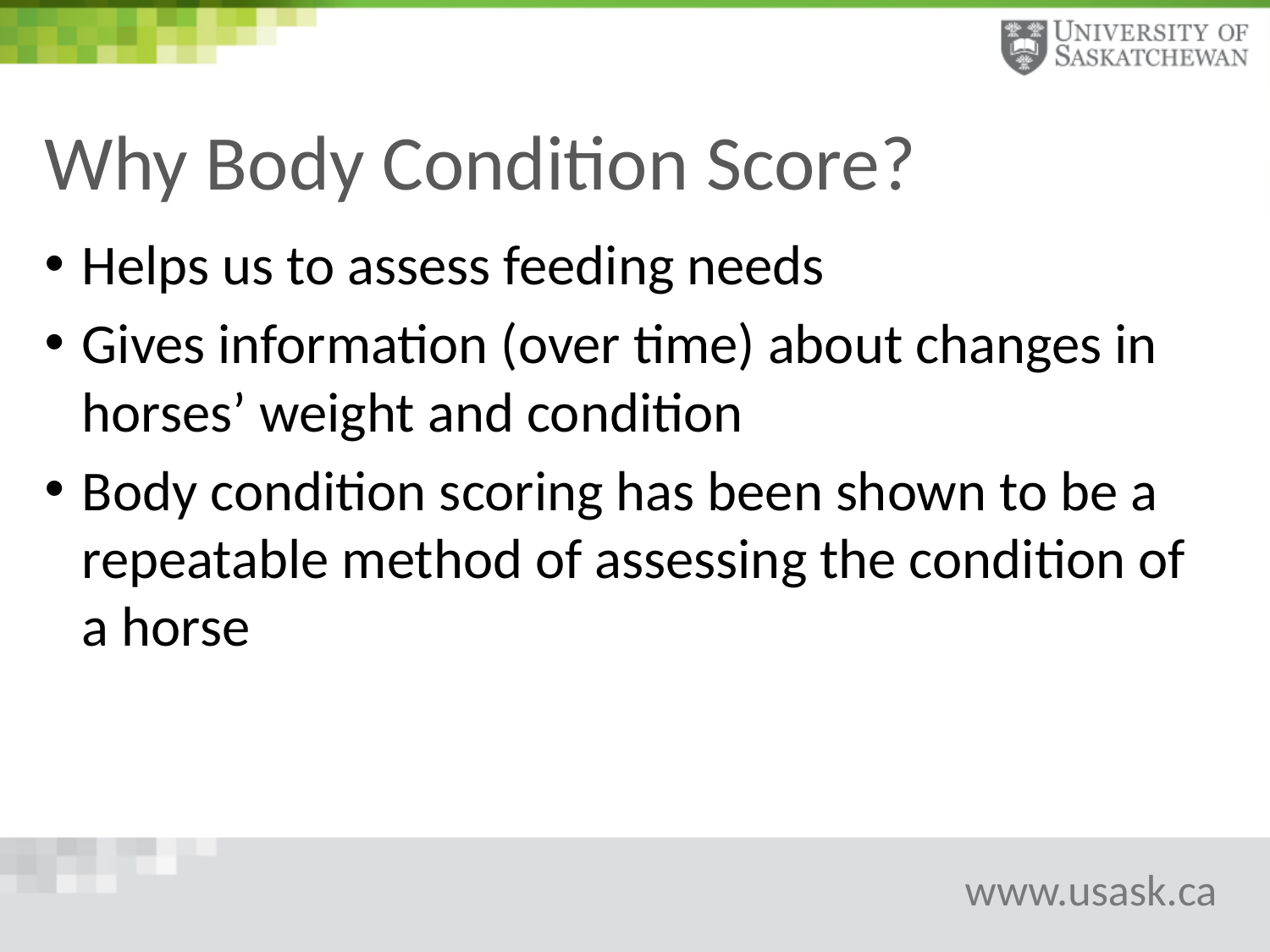

# Why Body Condition Score?
Helps us to assess feeding needs
Gives information (over time) about changes in horses’ weight and condition
Body condition scoring has been shown to be a repeatable method of assessing the condition of a horse